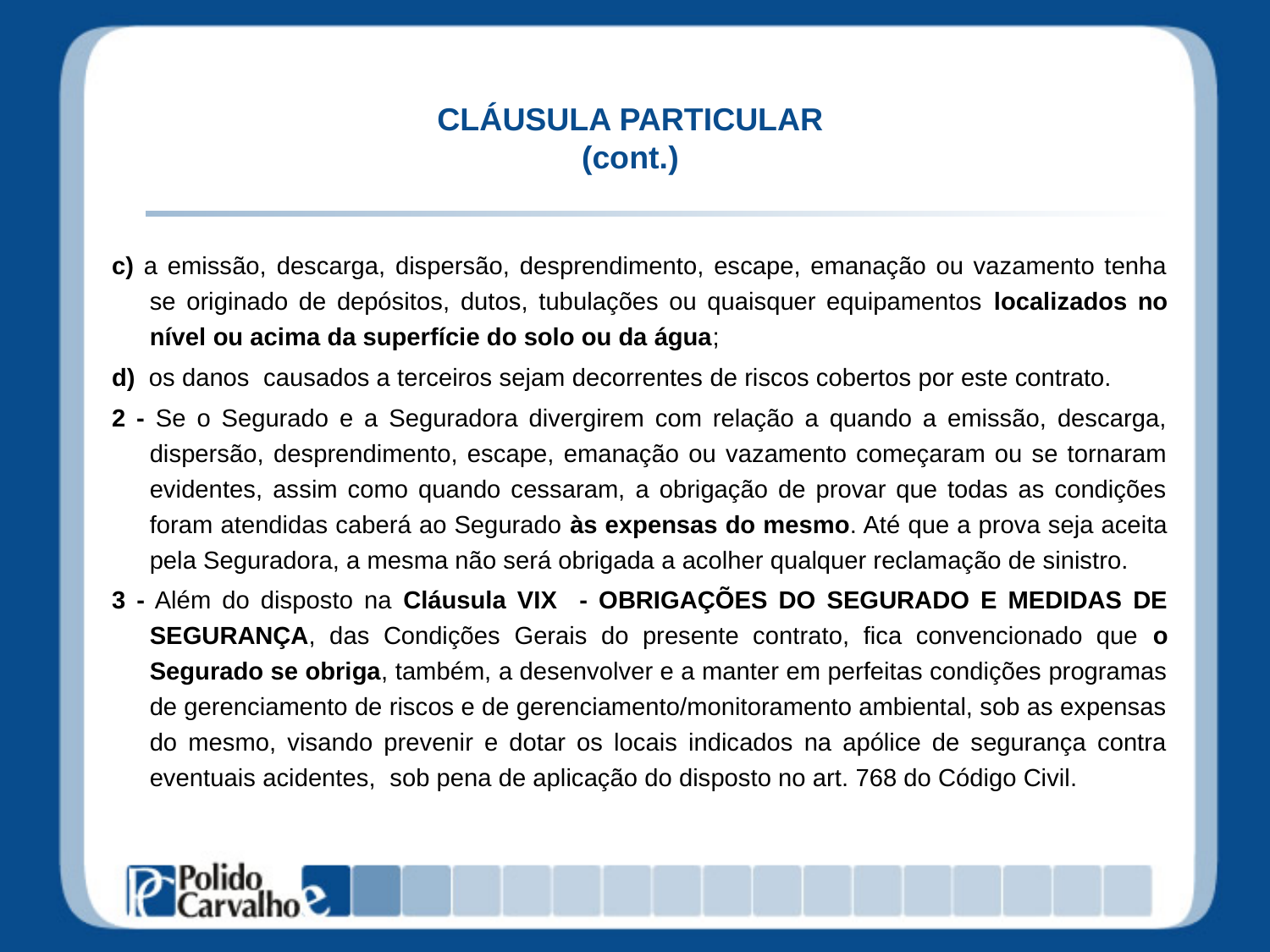

# CLÁUSULA PARTICULAR (cont.)
c) a emissão, descarga, dispersão, desprendimento, escape, emanação ou vazamento tenha se originado de depósitos, dutos, tubulações ou quaisquer equipamentos localizados no nível ou acima da superfície do solo ou da água;
d)  os danos  causados a terceiros sejam decorrentes de riscos cobertos por este contrato.
2 - Se o Segurado e a Seguradora divergirem com relação a quando a emissão, descarga, dispersão, desprendimento, escape, emanação ou vazamento começaram ou se tornaram evidentes, assim como quando cessaram, a obrigação de provar que todas as condições foram atendidas caberá ao Segurado às expensas do mesmo. Até que a prova seja aceita pela Seguradora, a mesma não será obrigada a acolher qualquer reclamação de sinistro.
3 - Além do disposto na Cláusula VIX  - OBRIGAÇÕES DO SEGURADO E MEDIDAS DE SEGURANÇA, das Condições Gerais do presente contrato, fica convencionado que o Segurado se obriga, também, a desenvolver e a manter em perfeitas condições programas de gerenciamento de riscos e de gerenciamento/monitoramento ambiental, sob as expensas do mesmo, visando prevenir e dotar os locais indicados na apólice de segurança contra eventuais acidentes,  sob pena de aplicação do disposto no art. 768 do Código Civil.